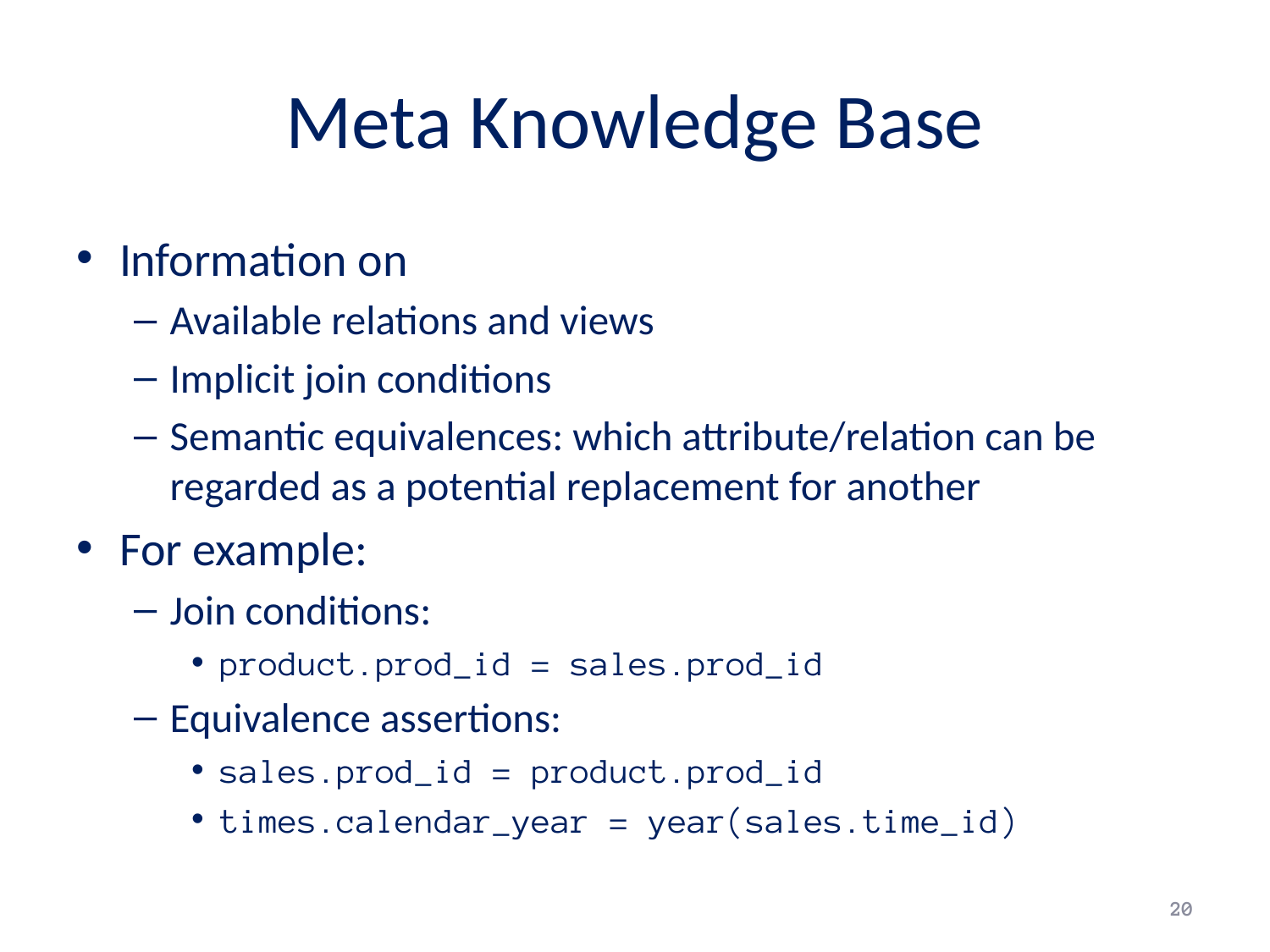

# Meta Knowledge Base
Information on
Available relations and views
Implicit join conditions
Semantic equivalences: which attribute/relation can be regarded as a potential replacement for another
For example:
Join conditions:
product.prod_id = sales.prod_id
Equivalence assertions:
sales.prod_id = product.prod_id
times.calendar_year = year(sales.time_id)

20